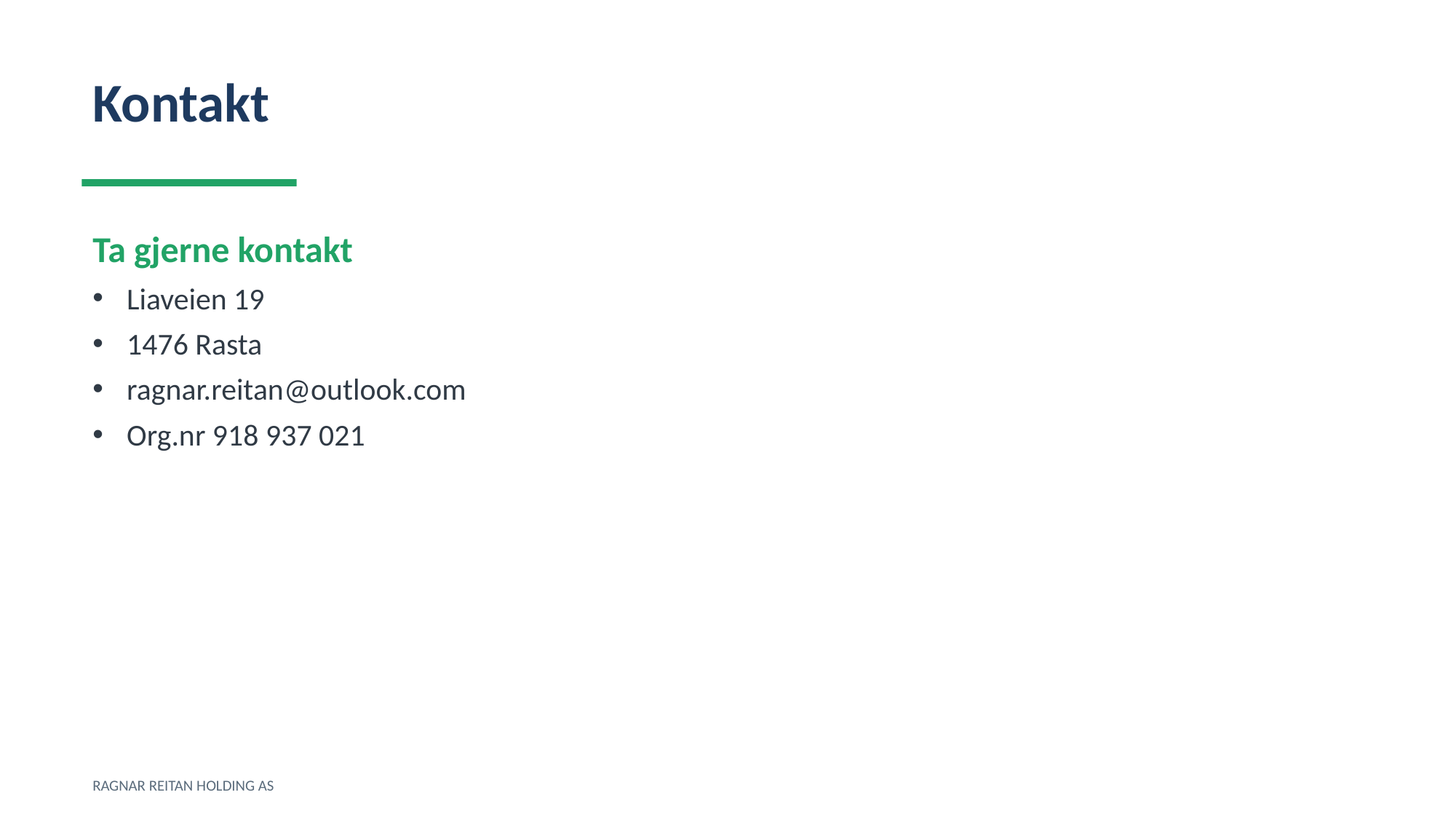

Kontakt

Ta gjerne kontakt
Liaveien 19
1476 Rasta
ragnar.reitan@outlook.com
Org.nr 918 937 021
RAGNAR REITAN HOLDING AS